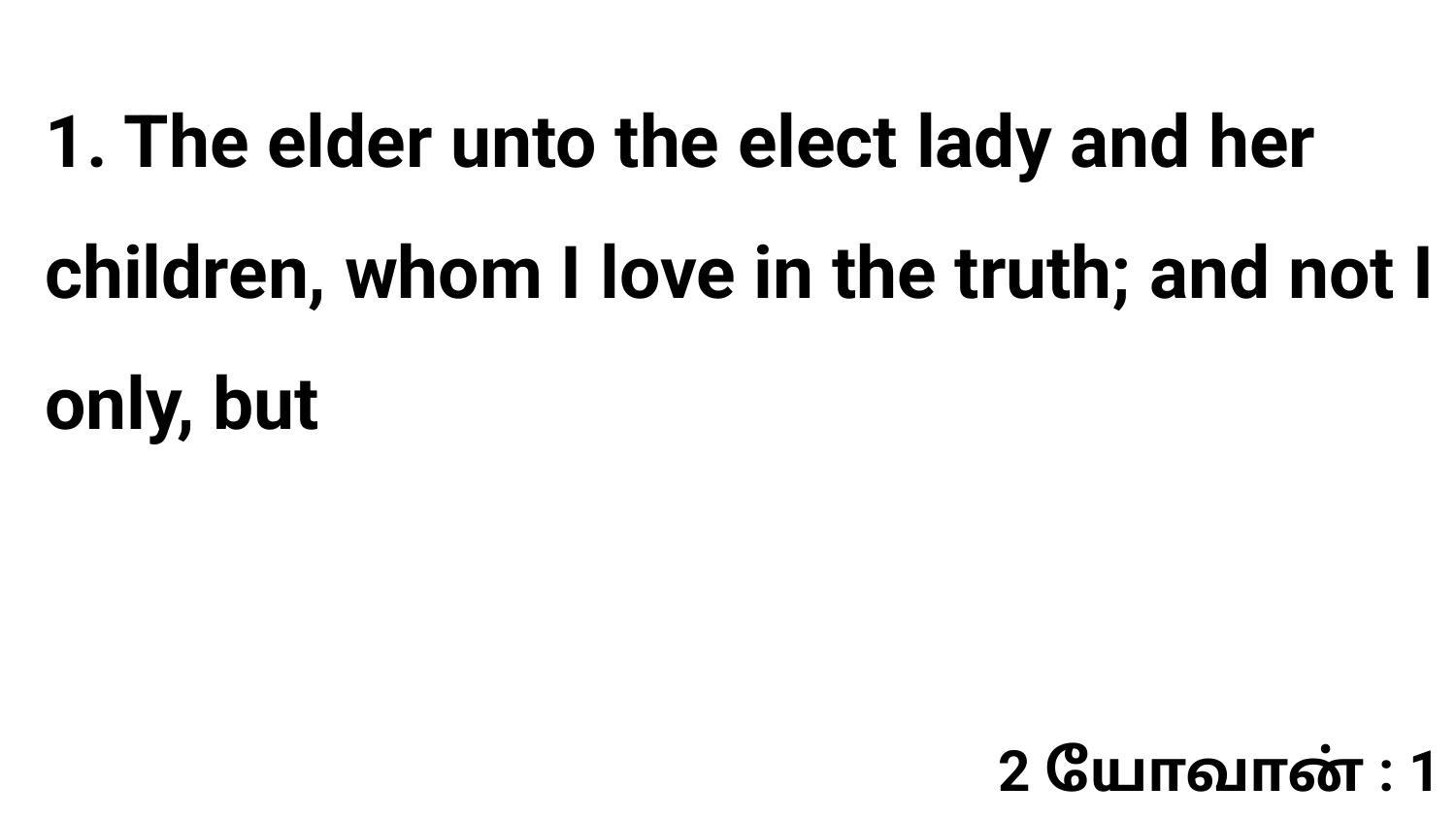

1. The elder unto the elect lady and her children, whom I love in the truth; and not I only, but
2 யோவான் : 1